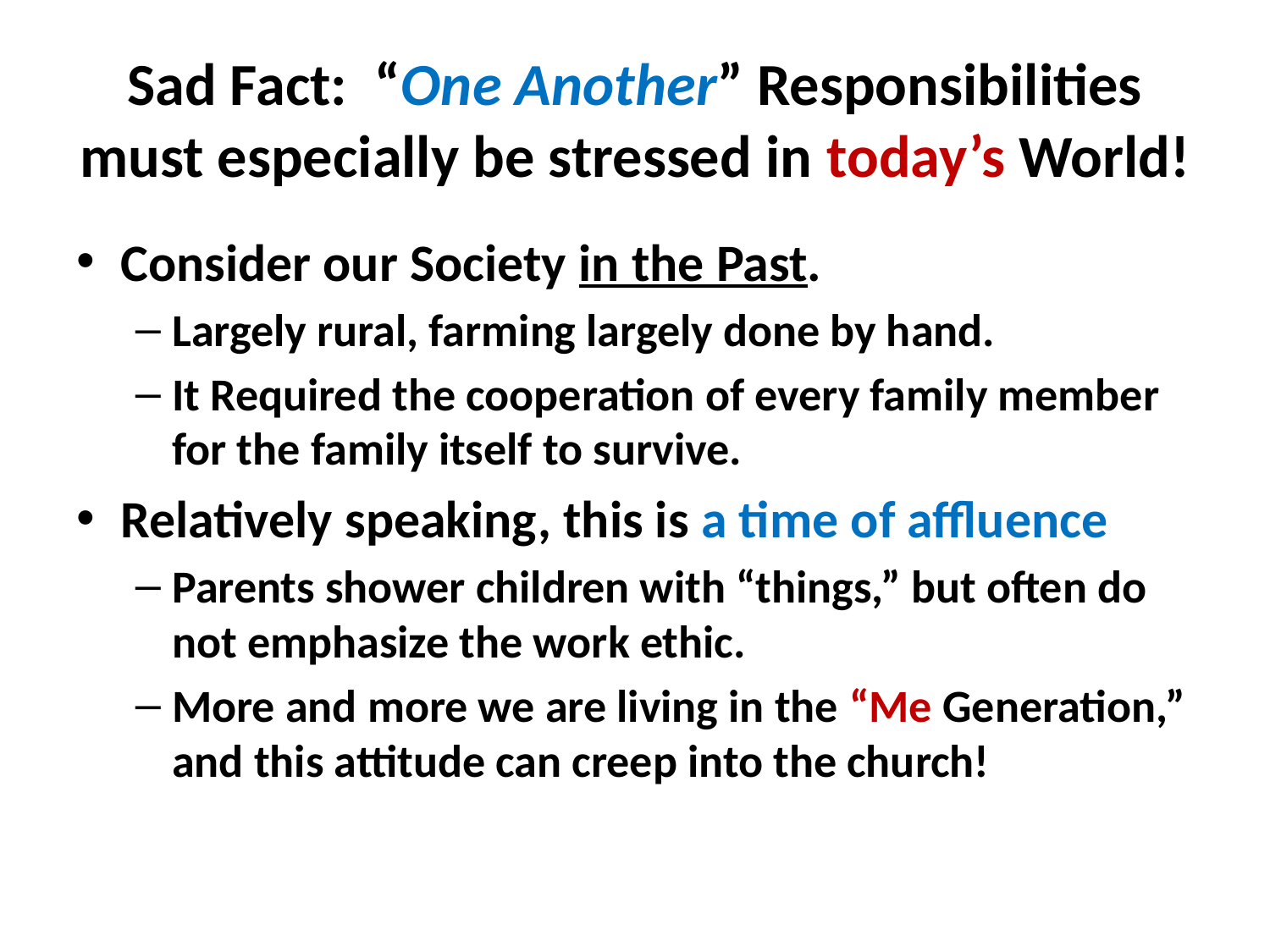

# Sad Fact:  “One Another” Responsibilities must especially be stressed in today’s World!
Consider our Society in the Past.
Largely rural, farming largely done by hand.
It Required the cooperation of every family member for the family itself to survive.
Relatively speaking, this is a time of affluence
Parents shower children with “things,” but often do not emphasize the work ethic.
More and more we are living in the “Me Generation,” and this attitude can creep into the church!